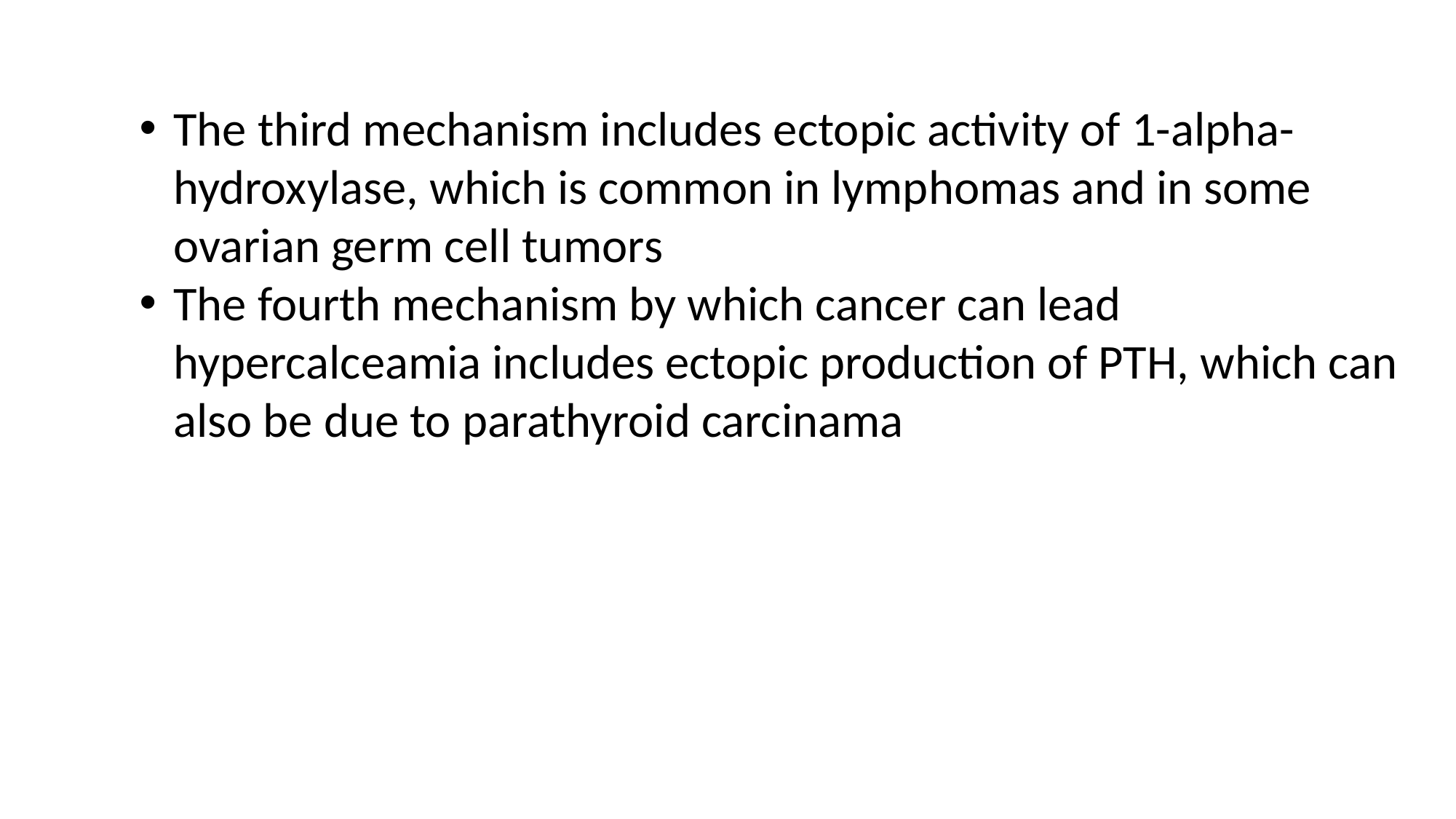

The third mechanism includes ectopic activity of 1-alpha-hydroxylase, which is common in lymphomas and in some ovarian germ cell tumors
The fourth mechanism by which cancer can lead hypercalceamia includes ectopic production of PTH, which can also be due to parathyroid carcinama